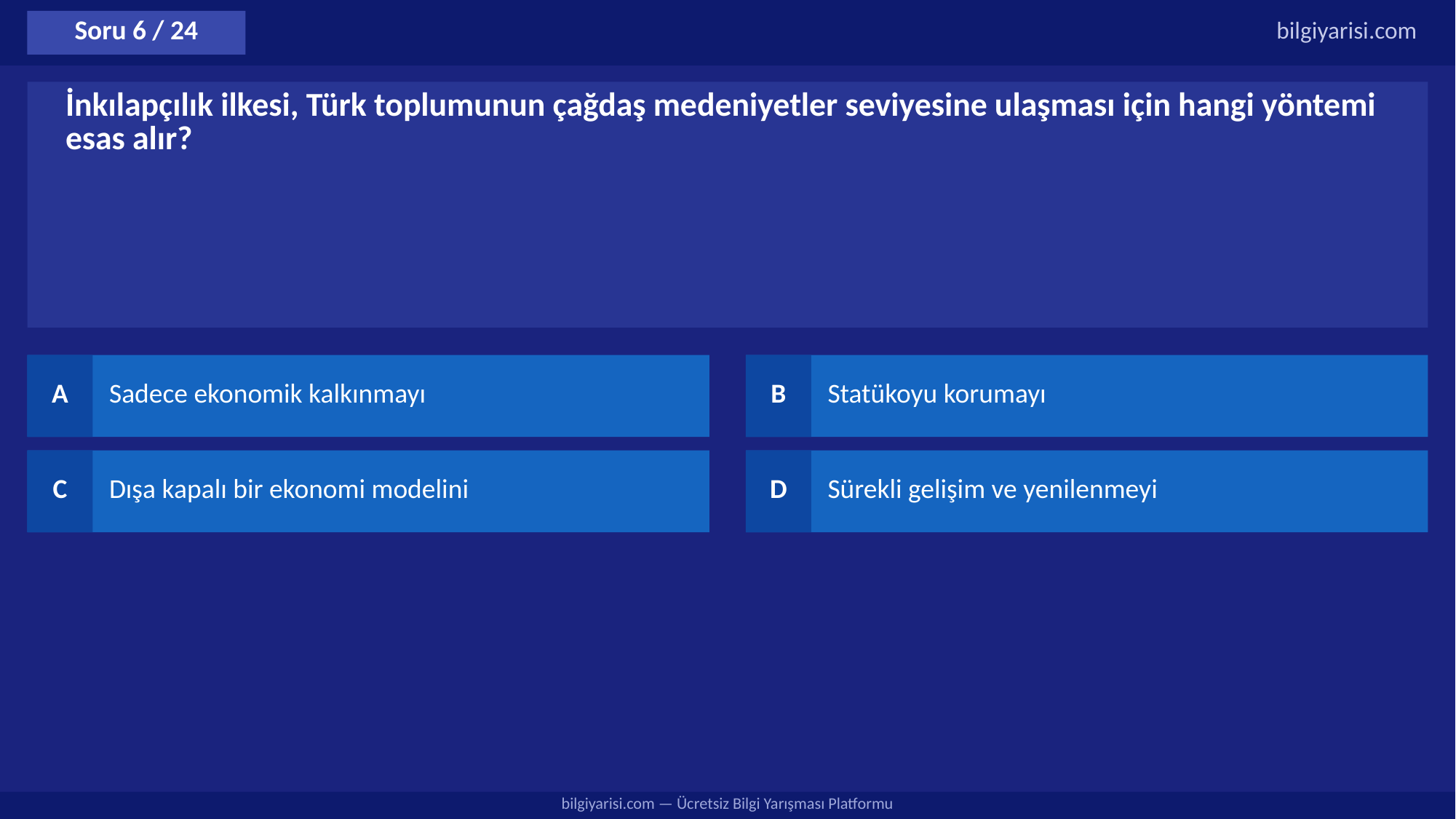

Soru 6 / 24
bilgiyarisi.com

İnkılapçılık ilkesi, Türk toplumunun çağdaş medeniyetler seviyesine ulaşması için hangi yöntemi esas alır?

A
Sadece ekonomik kalkınmayı

B
Statükoyu korumayı

C
Dışa kapalı bir ekonomi modelini

D
Sürekli gelişim ve yenilenmeyi
bilgiyarisi.com — Ücretsiz Bilgi Yarışması Platformu